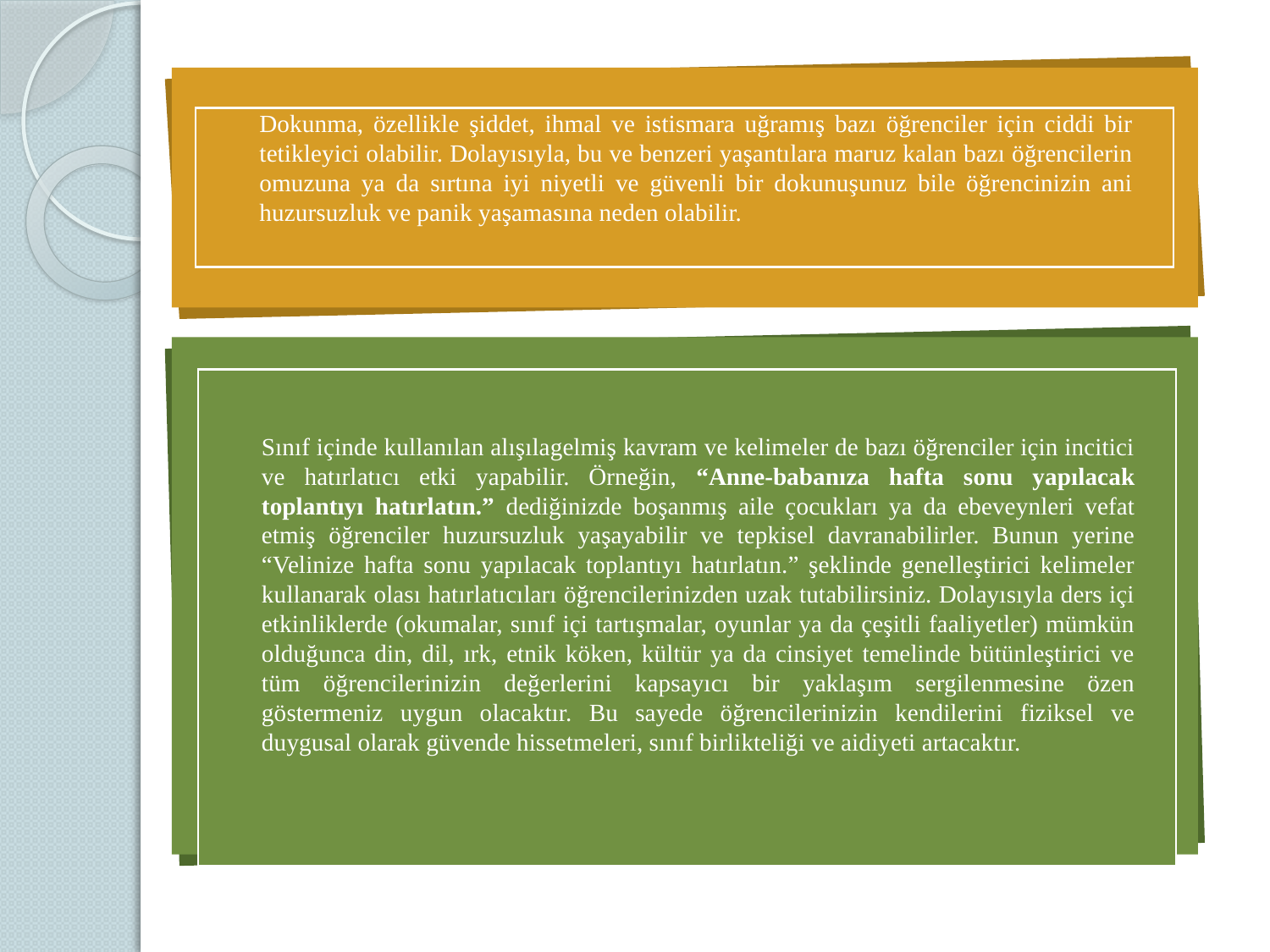

Dokunma, özellikle şiddet, ihmal ve istismara uğramış bazı öğrenciler için ciddi bir tetikleyici olabilir. Dolayısıyla, bu ve benzeri yaşantılara maruz kalan bazı öğrencilerin omuzuna ya da sırtına iyi niyetli ve güvenli bir dokunuşunuz bile öğrencinizin ani huzursuzluk ve panik yaşamasına neden olabilir.

Sınıf içinde kullanılan alışılagelmiş kavram ve kelimeler de bazı öğrenciler için incitici ve hatırlatıcı etki yapabilir. Örneğin, “Anne-babanıza hafta sonu yapılacak toplantıyı hatırlatın.” dediğinizde boşanmış aile çocukları ya da ebeveynleri vefat etmiş öğrenciler huzursuzluk yaşayabilir ve tepkisel davranabilirler. Bunun yerine “Velinize hafta sonu yapılacak toplantıyı hatırlatın.” şeklinde genelleştirici kelimeler kullanarak olası hatırlatıcıları öğrencilerinizden uzak tutabilirsiniz. Dolayısıyla ders içi etkinliklerde (okumalar, sınıf içi tartışmalar, oyunlar ya da çeşitli faaliyetler) mümkün olduğunca din, dil, ırk, etnik köken, kültür ya da cinsiyet temelinde bütünleştirici ve tüm öğrencilerinizin değerlerini kapsayıcı bir yaklaşım sergilenmesine özen göstermeniz uygun olacaktır. Bu sayede öğrencilerinizin kendilerini fiziksel ve duygusal olarak güvende hissetmeleri, sınıf birlikteliği ve aidiyeti artacaktır.